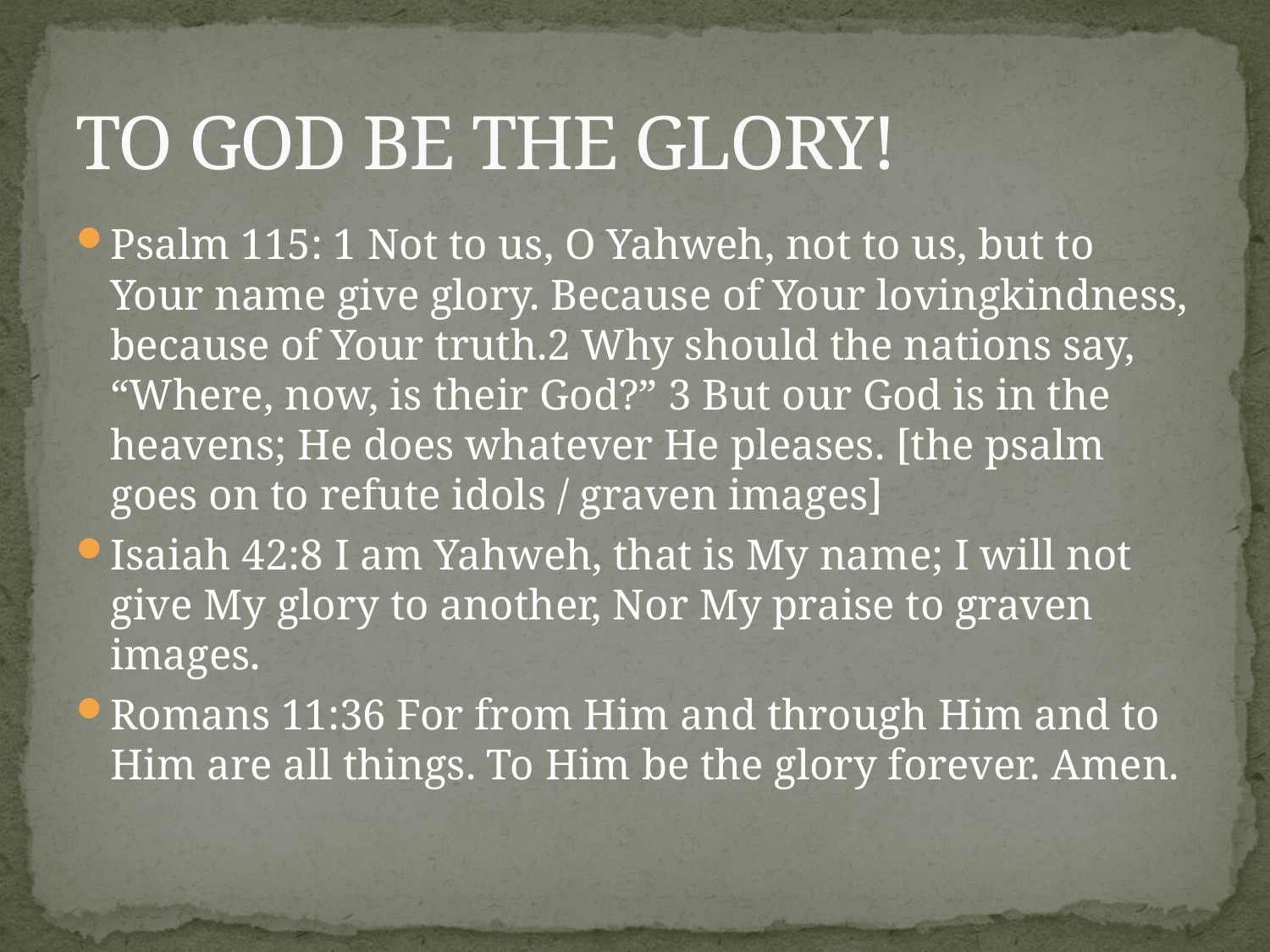

# TO GOD BE THE GLORY!
Psalm 115: 1 Not to us, O Yahweh, not to us, but to Your name give glory. Because of Your lovingkindness, because of Your truth.2 Why should the nations say, “Where, now, is their God?” 3 But our God is in the heavens; He does whatever He pleases. [the psalm goes on to refute idols / graven images]
Isaiah 42:8 I am Yahweh, that is My name; I will not give My glory to another, Nor My praise to graven images.
Romans 11:36 For from Him and through Him and to Him are all things. To Him be the glory forever. Amen.